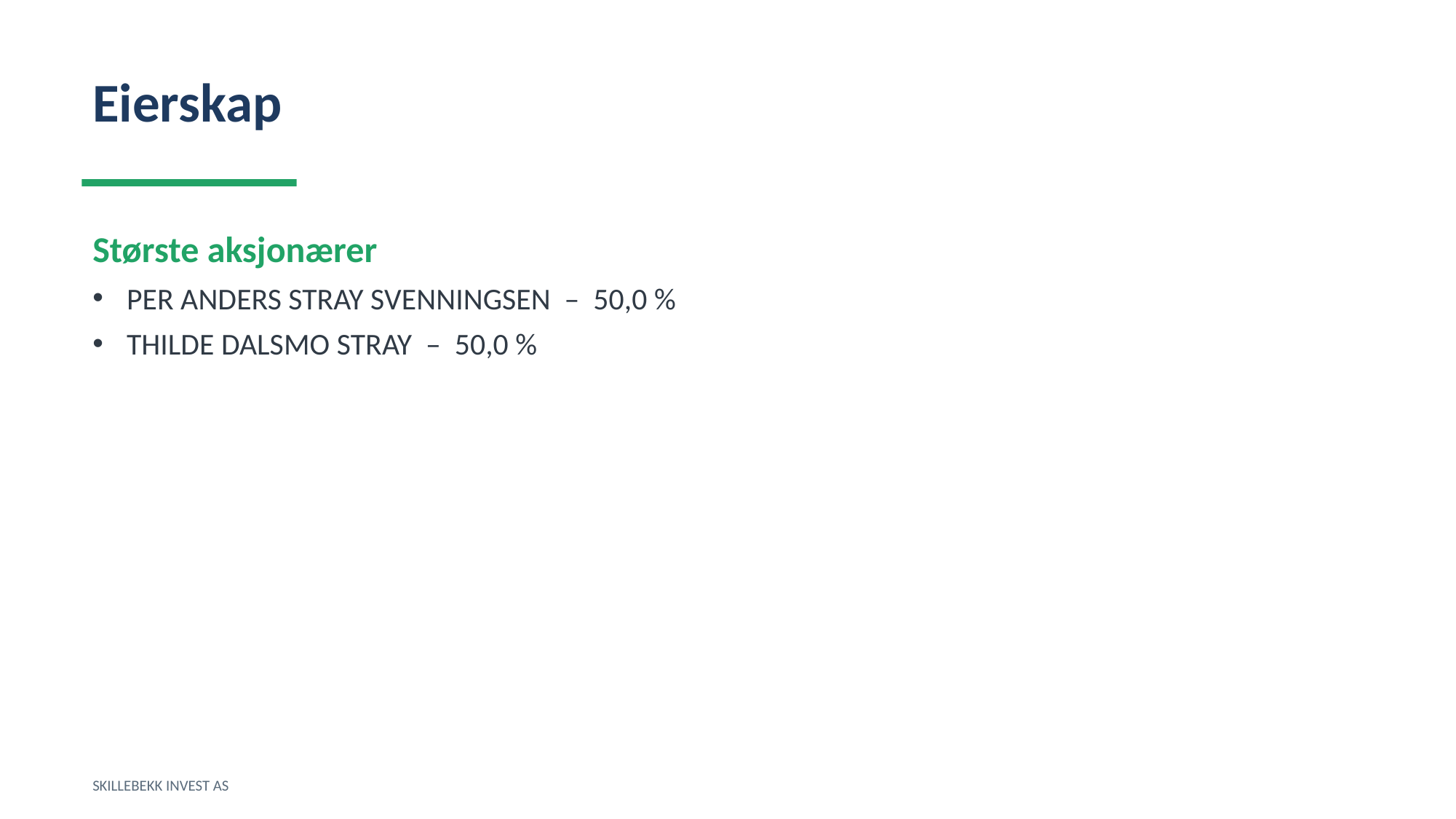

Eierskap

Største aksjonærer
PER ANDERS STRAY SVENNINGSEN  –  50,0 %
THILDE DALSMO STRAY  –  50,0 %
SKILLEBEKK INVEST AS